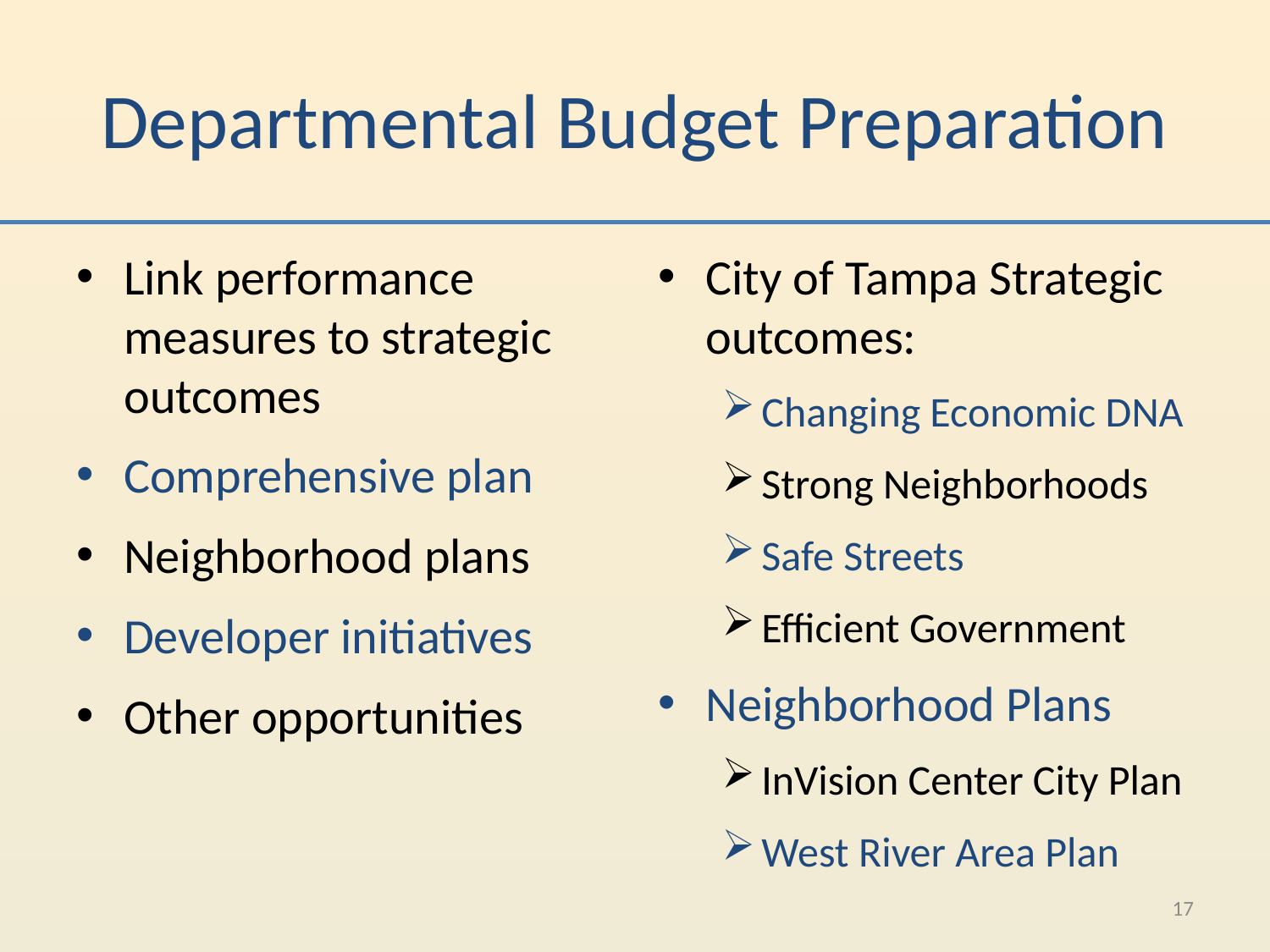

# Departmental Budget Preparation
Link performance measures to strategic outcomes
Comprehensive plan
Neighborhood plans
Developer initiatives
Other opportunities

City of Tampa Strategic outcomes:
Changing Economic DNA
Strong Neighborhoods
Safe Streets
Efficient Government
Neighborhood Plans
InVision Center City Plan
West River Area Plan

17